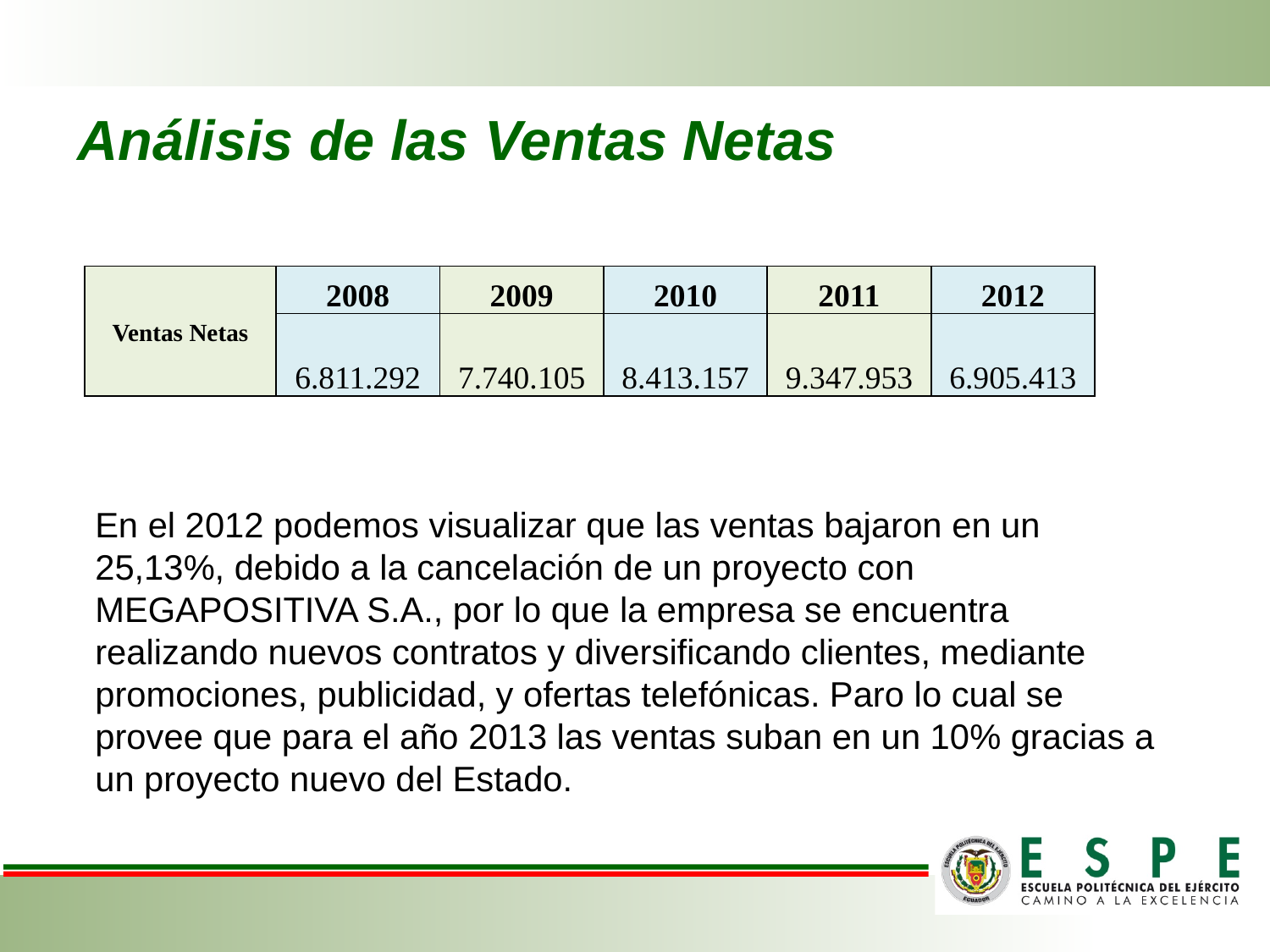

# Análisis de las Ventas Netas
| Ventas Netas | 2008 | 2009 | 2010 | 2011 | 2012 |
| --- | --- | --- | --- | --- | --- |
|  | 6.811.292 | 7.740.105 | 8.413.157 | 9.347.953 | 6.905.413 |
	En el 2012 podemos visualizar que las ventas bajaron en un 25,13%, debido a la cancelación de un proyecto con MEGAPOSITIVA S.A., por lo que la empresa se encuentra realizando nuevos contratos y diversificando clientes, mediante promociones, publicidad, y ofertas telefónicas. Paro lo cual se provee que para el año 2013 las ventas suban en un 10% gracias a un proyecto nuevo del Estado.